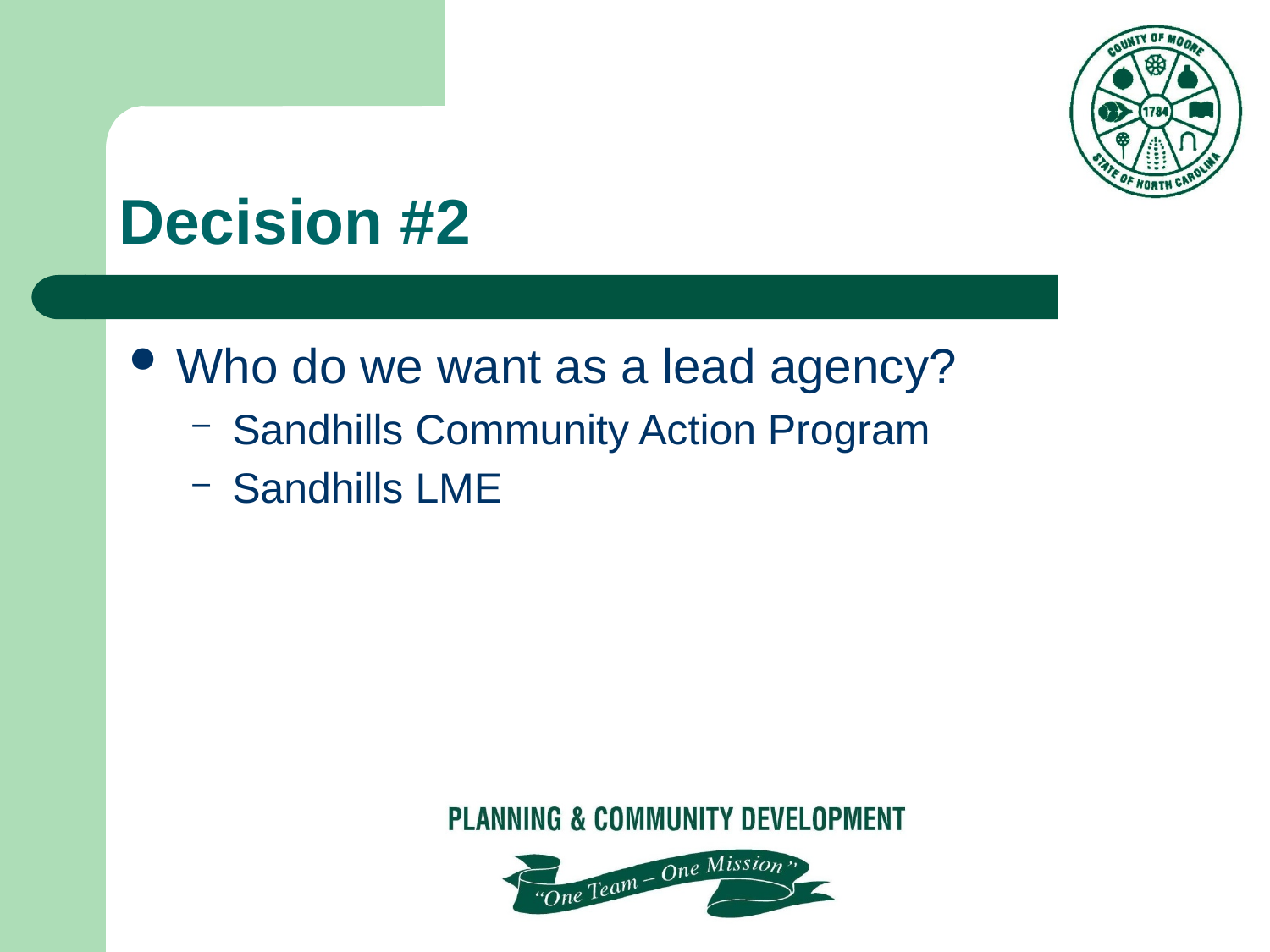

# Decision #2
Who do we want as a lead agency?
Sandhills Community Action Program
Sandhills LME